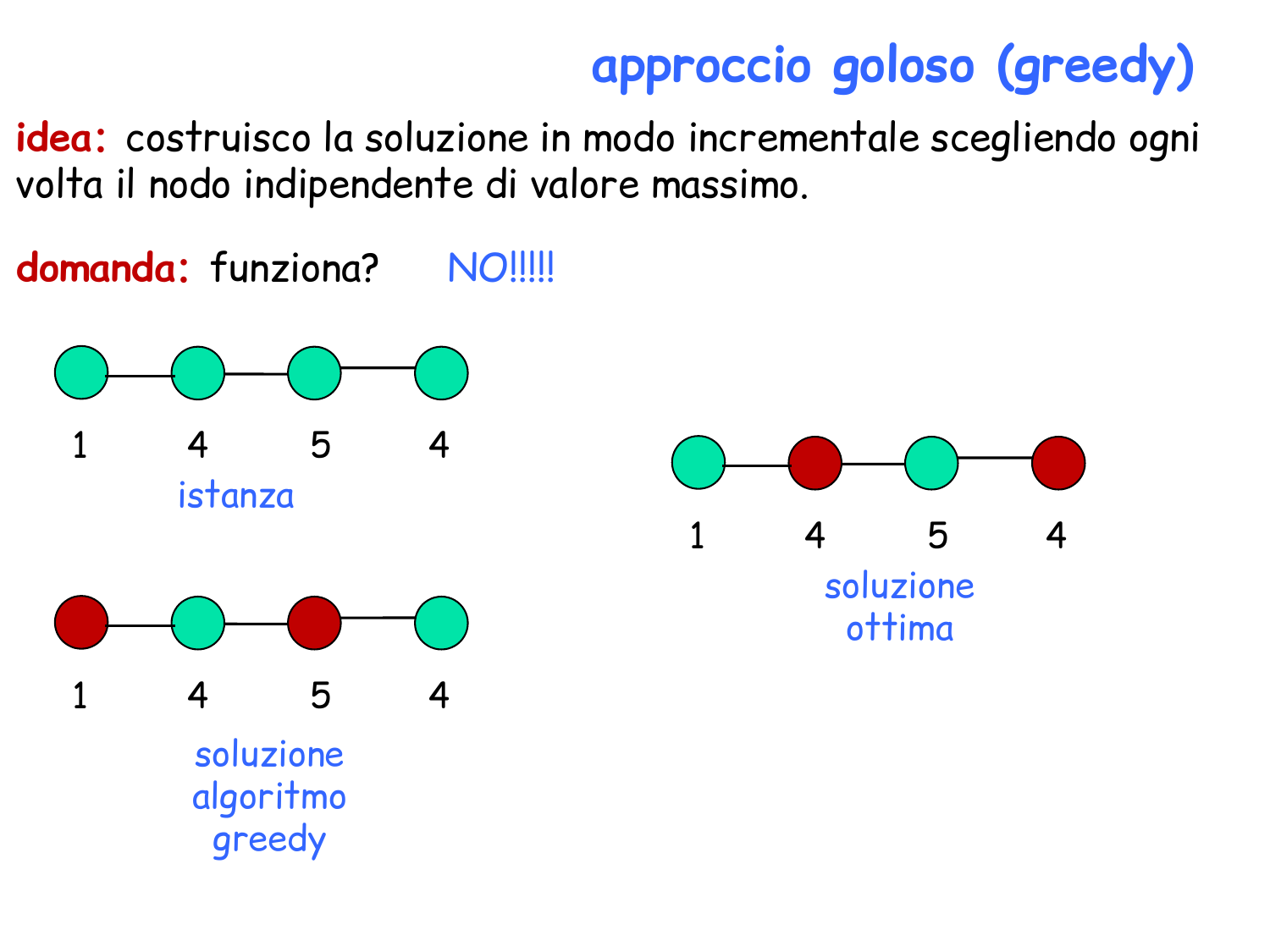

approccio goloso (greedy)
idea: costruisco la soluzione in modo incrementale scegliendo ogni volta il nodo indipendente di valore massimo.
domanda: funziona?
NO!!!!!

1
4
5
4

1
4
5
4
istanza
soluzione ottima

1
4
5
4
soluzione algoritmo greedy